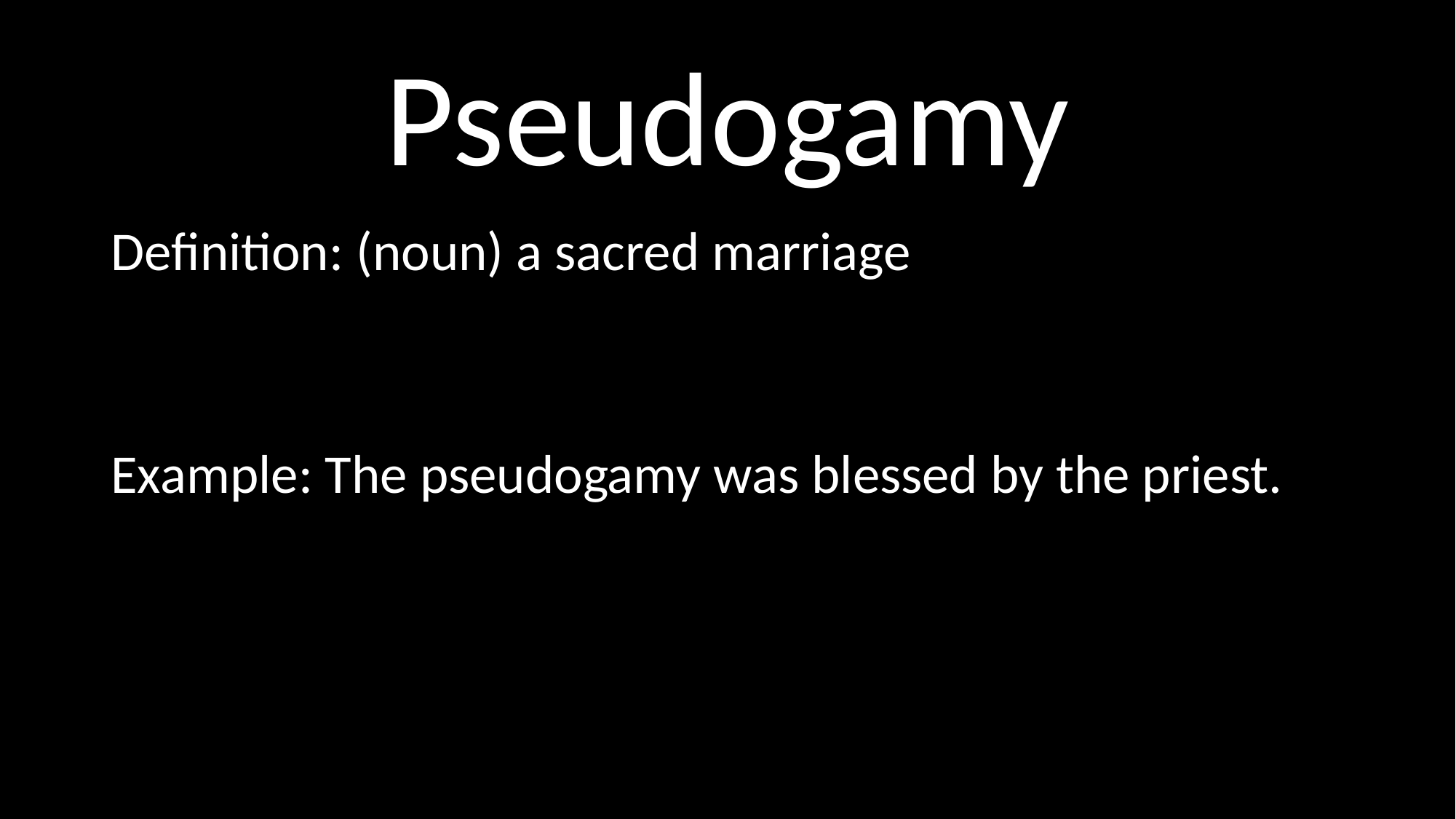

# Pseudogamy
Definition: (noun) a sacred marriage

Example: The pseudogamy was blessed by the priest.